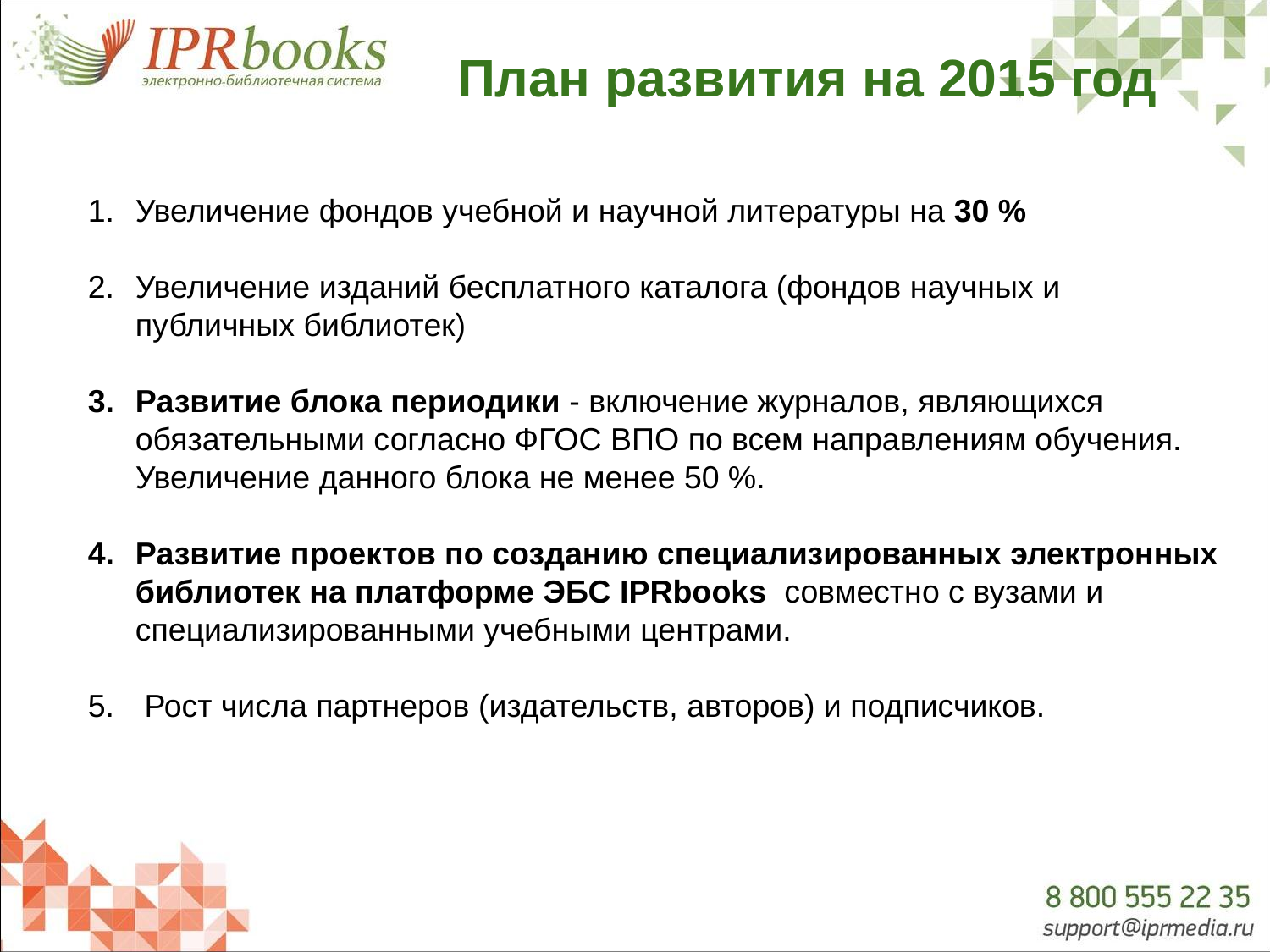

# План развития на 2015 год
Увеличение фондов учебной и научной литературы на 30 %

Увеличение изданий бесплатного каталога (фондов научных и публичных библиотек)

Развитие блока периодики - включение журналов, являющихся обязательными согласно ФГОС ВПО по всем направлениям обучения. Увеличение данного блока не менее 50 %.

Развитие проектов по созданию специализированных электронных библиотек на платформе ЭБС IPRbooks  совместно с вузами и специализированными учебными центрами.

 Рост числа партнеров (издательств, авторов) и подписчиков.